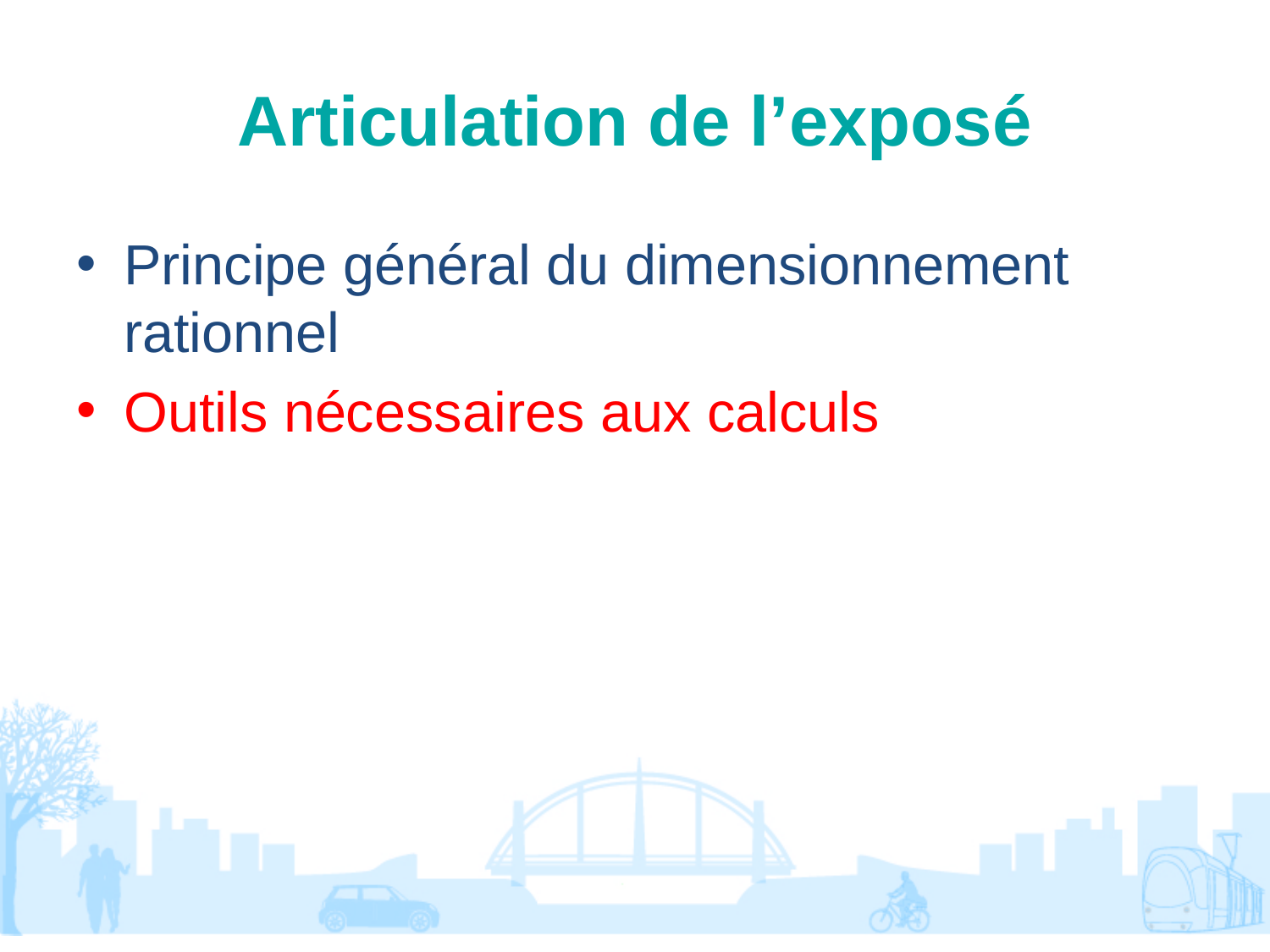

# Articulation de l’exposé
Principe général du dimensionnement rationnel
Outils nécessaires aux calculs